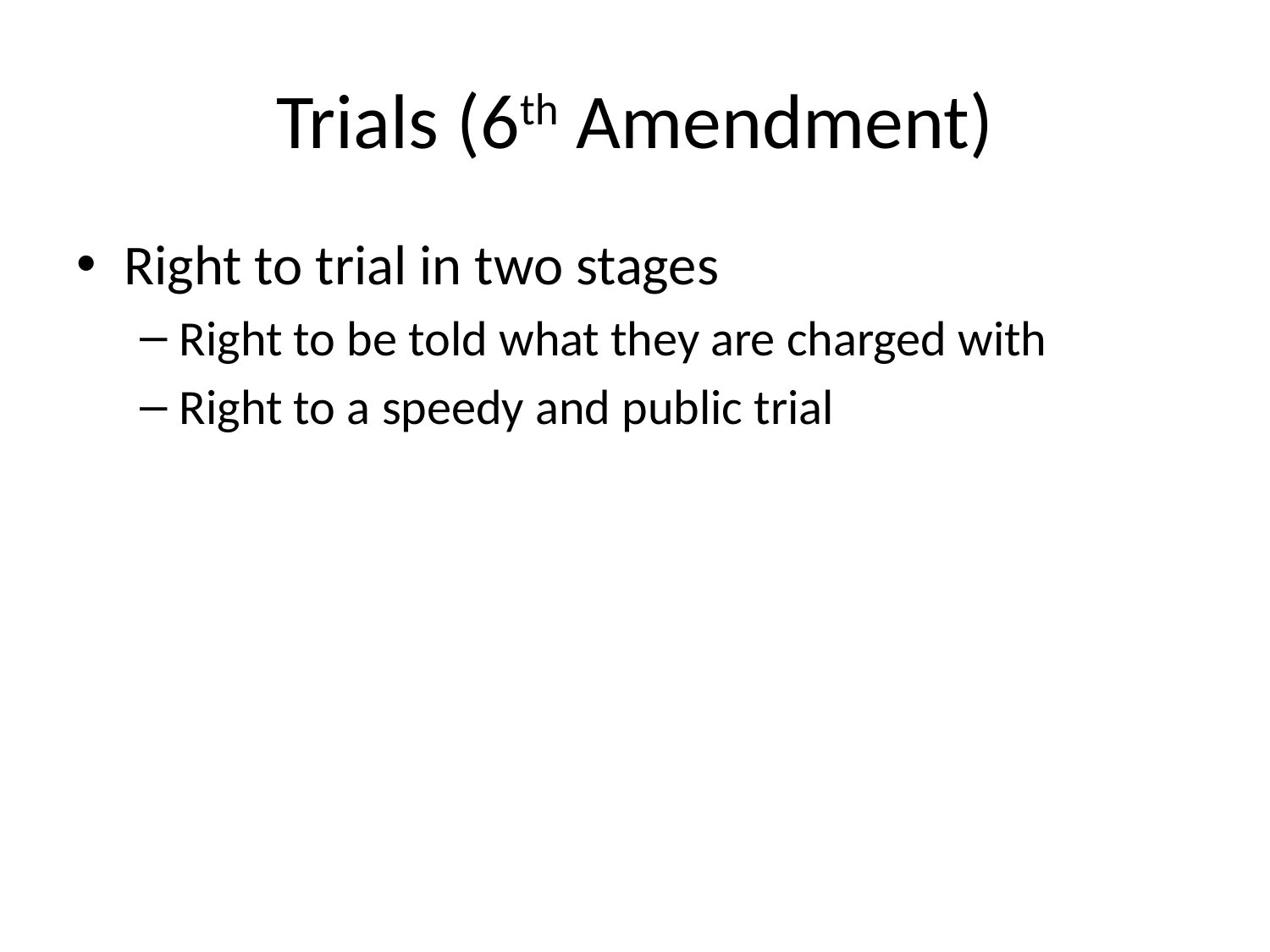

# Trials (6th Amendment)
Right to trial in two stages
Right to be told what they are charged with
Right to a speedy and public trial